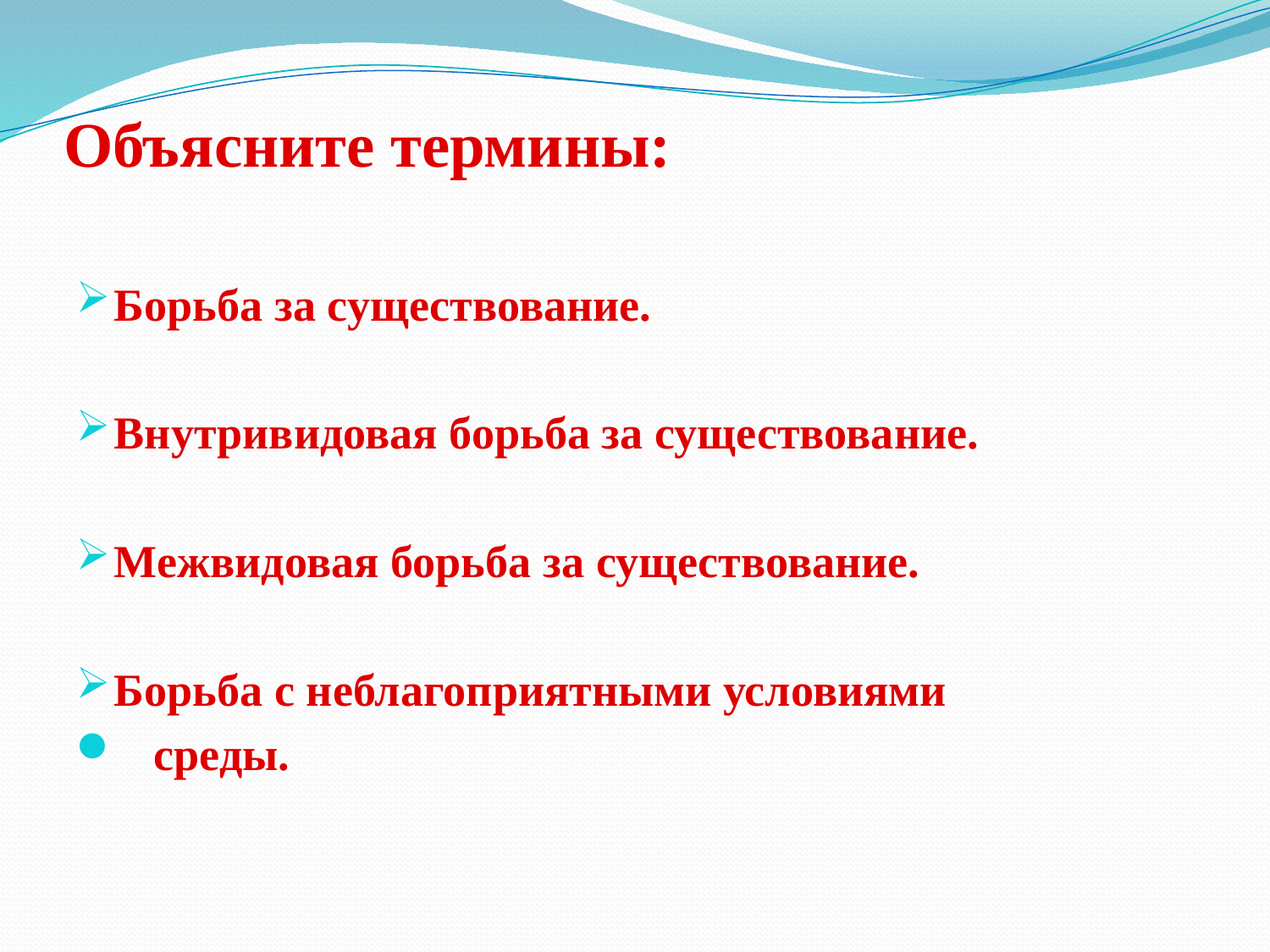

# Объясните термины:
Борьба за существование.

Внутривидовая борьба за существование.

Межвидовая борьба за существование.

Борьба с неблагоприятными условиями
   среды.